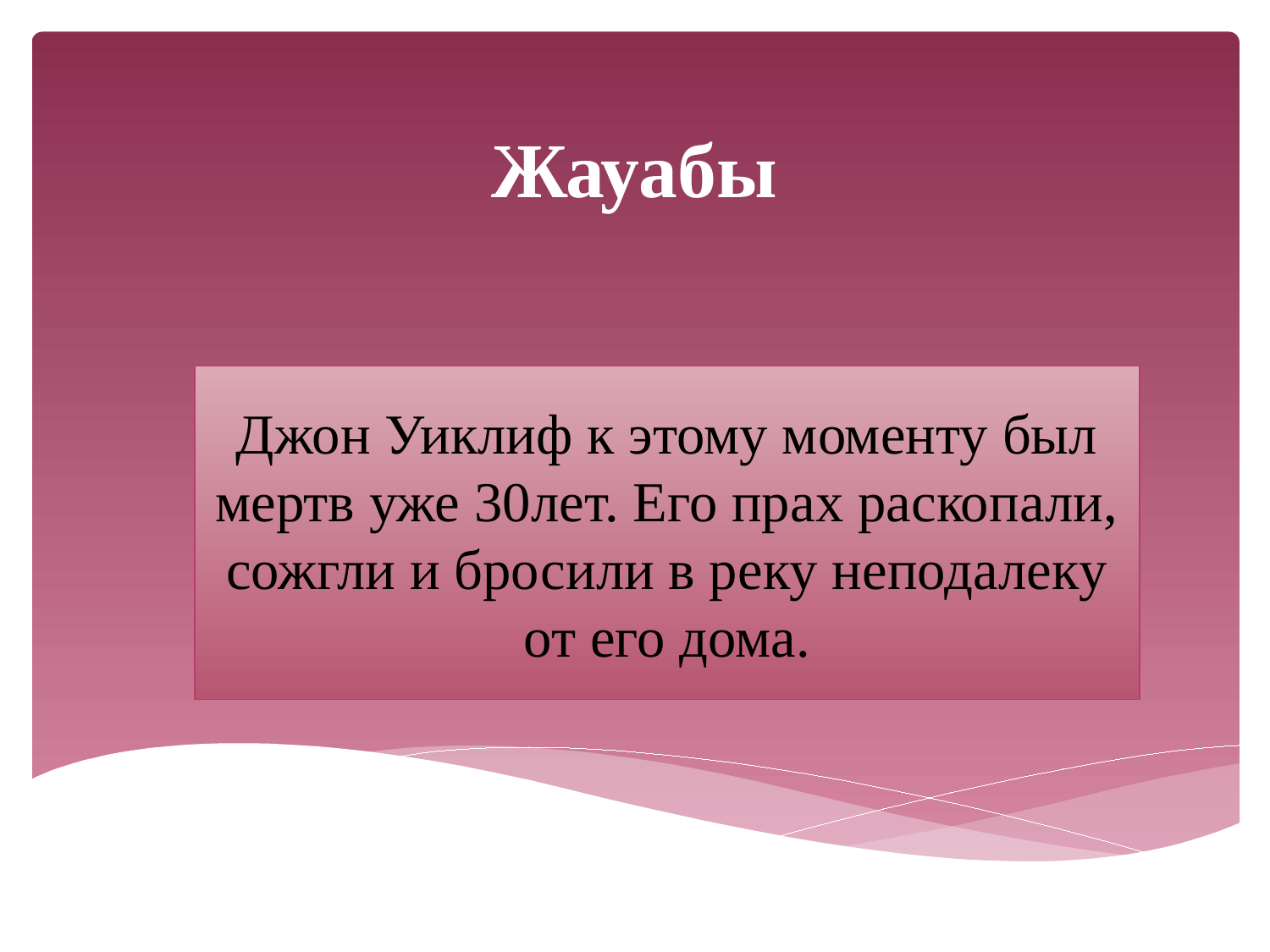

# Жауабы
Джон Уиклиф к этому моменту был мертв уже 30лет. Его прах раскопали, сожгли и бросили в реку неподалеку от его дома.